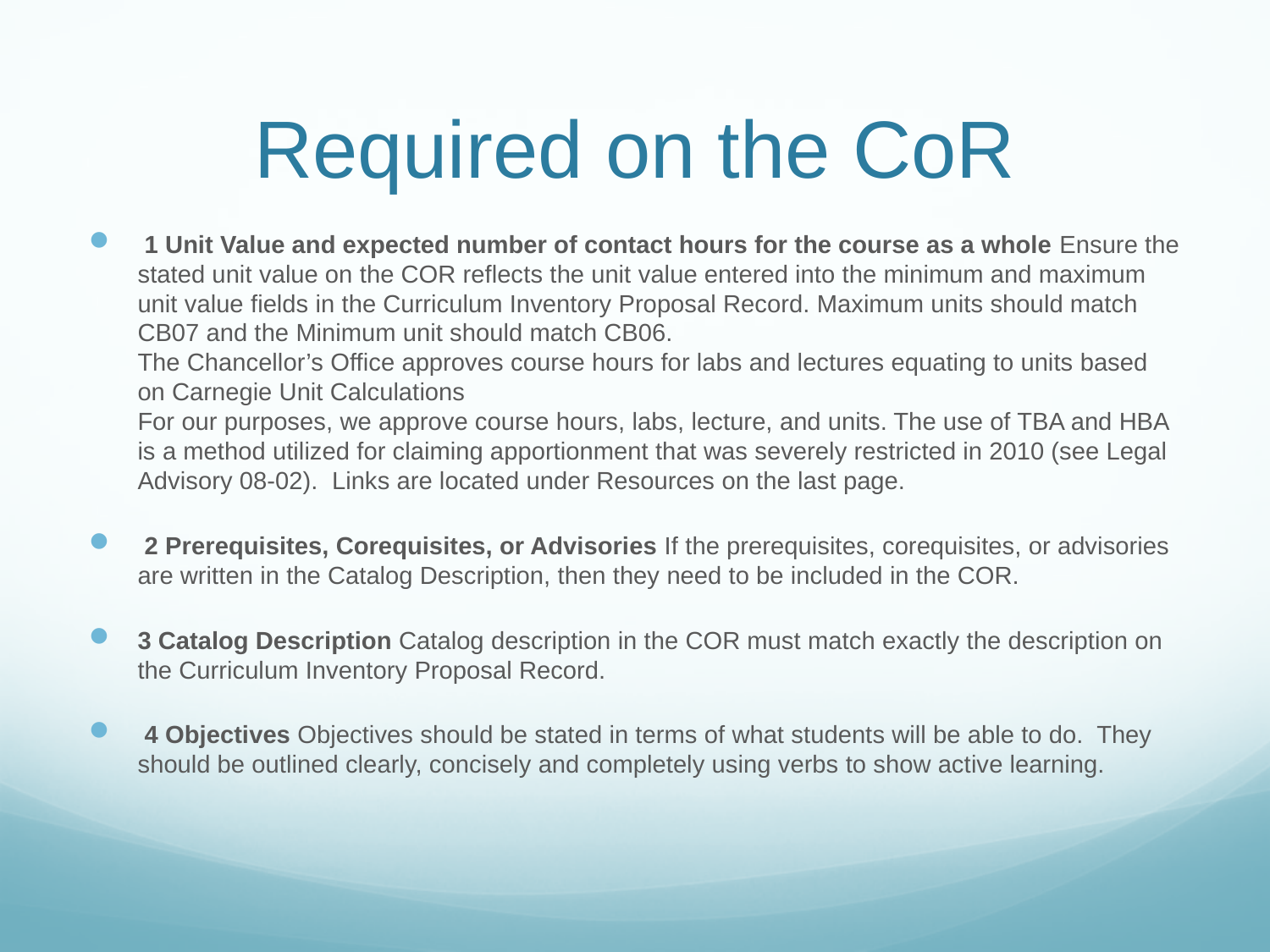

# Required on the CoR
 1 Unit Value and expected number of contact hours for the course as a whole Ensure the stated unit value on the COR reflects the unit value entered into the minimum and maximum unit value fields in the Curriculum Inventory Proposal Record. Maximum units should match CB07 and the Minimum unit should match CB06.
The Chancellor’s Office approves course hours for labs and lectures equating to units based on Carnegie Unit Calculations
For our purposes, we approve course hours, labs, lecture, and units. The use of TBA and HBA is a method utilized for claiming apportionment that was severely restricted in 2010 (see Legal Advisory 08-02).  Links are located under Resources on the last page.
 2 Prerequisites, Corequisites, or Advisories If the prerequisites, corequisites, or advisories are written in the Catalog Description, then they need to be included in the COR.
3 Catalog Description Catalog description in the COR must match exactly the description on the Curriculum Inventory Proposal Record.
 4 Objectives Objectives should be stated in terms of what students will be able to do.  They should be outlined clearly, concisely and completely using verbs to show active learning.